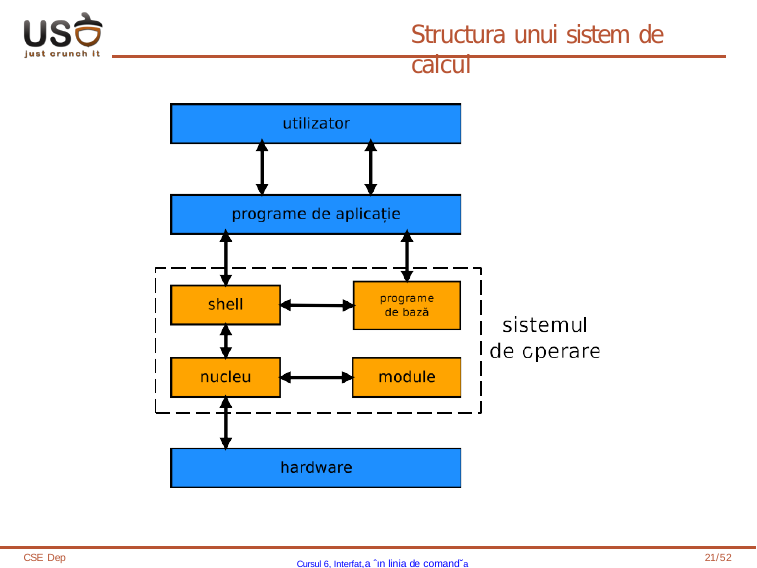

# Structura unui sistem de calcul

CSE Dep
Cursul 6, Interfat,a ˆın linia de comand˘a
21/52